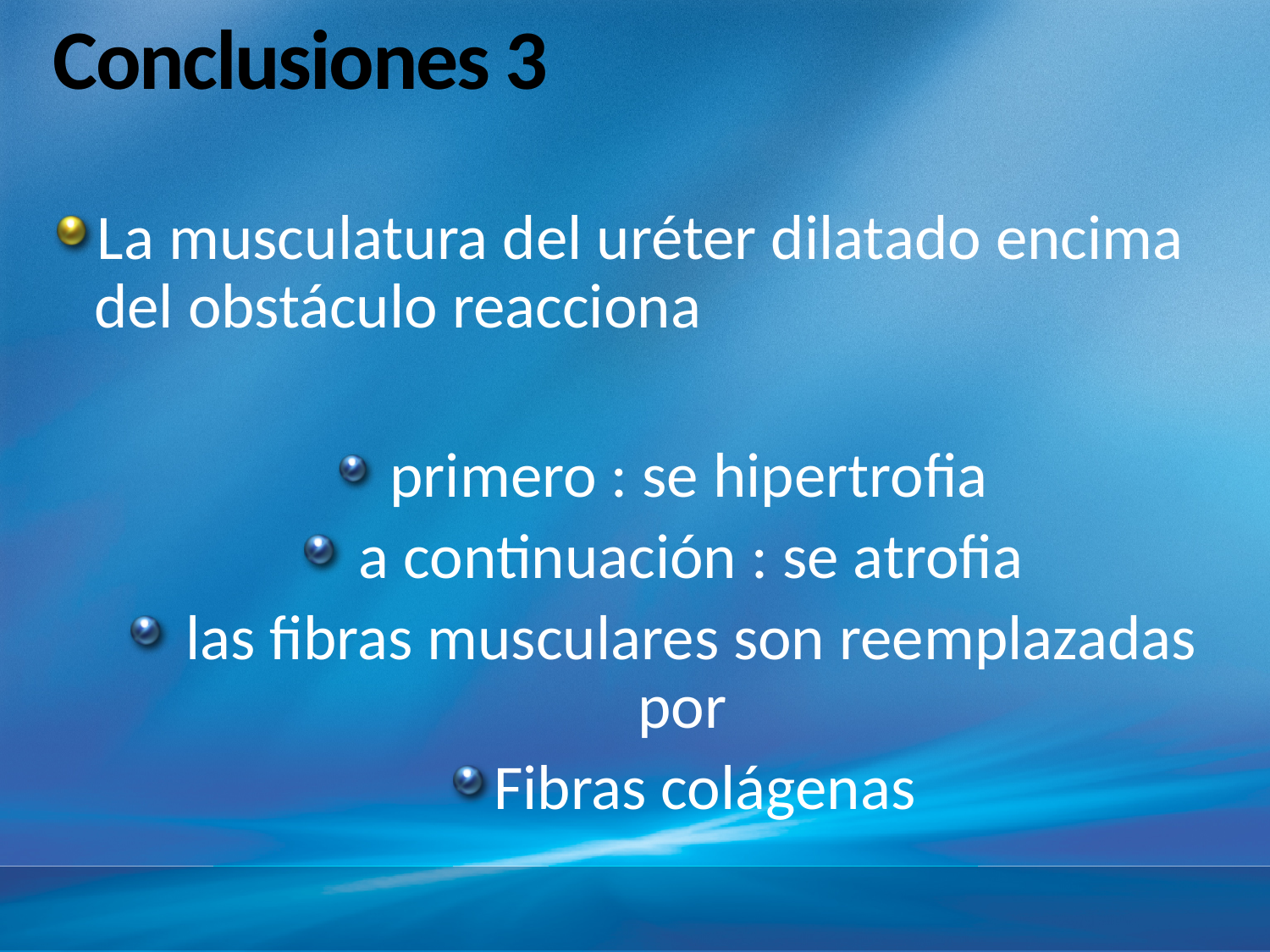

# Conclusiones 3

La musculatura del uréter dilatado encima del obstáculo reacciona

 primero : se hipertrofia
 a continuación : se atrofia
 las fibras musculares son reemplazadas por
Fibras colágenas